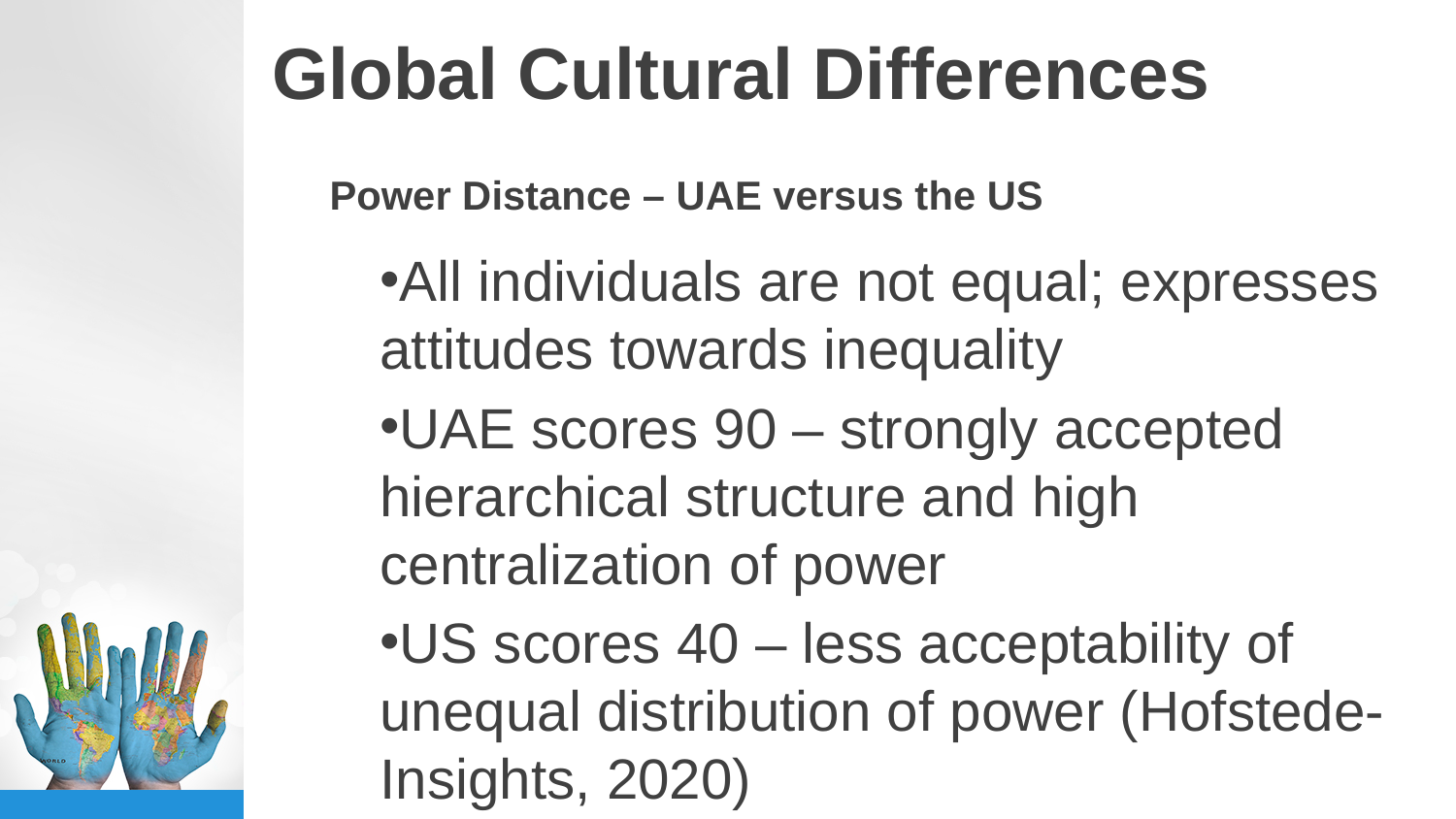

# Global Cultural Differences
Power Distance – UAE versus the US
All individuals are not equal; expresses attitudes towards inequality
UAE scores 90 – strongly accepted hierarchical structure and high centralization of power
US scores 40 – less acceptability of unequal distribution of power (Hofstede-Insights, 2020)